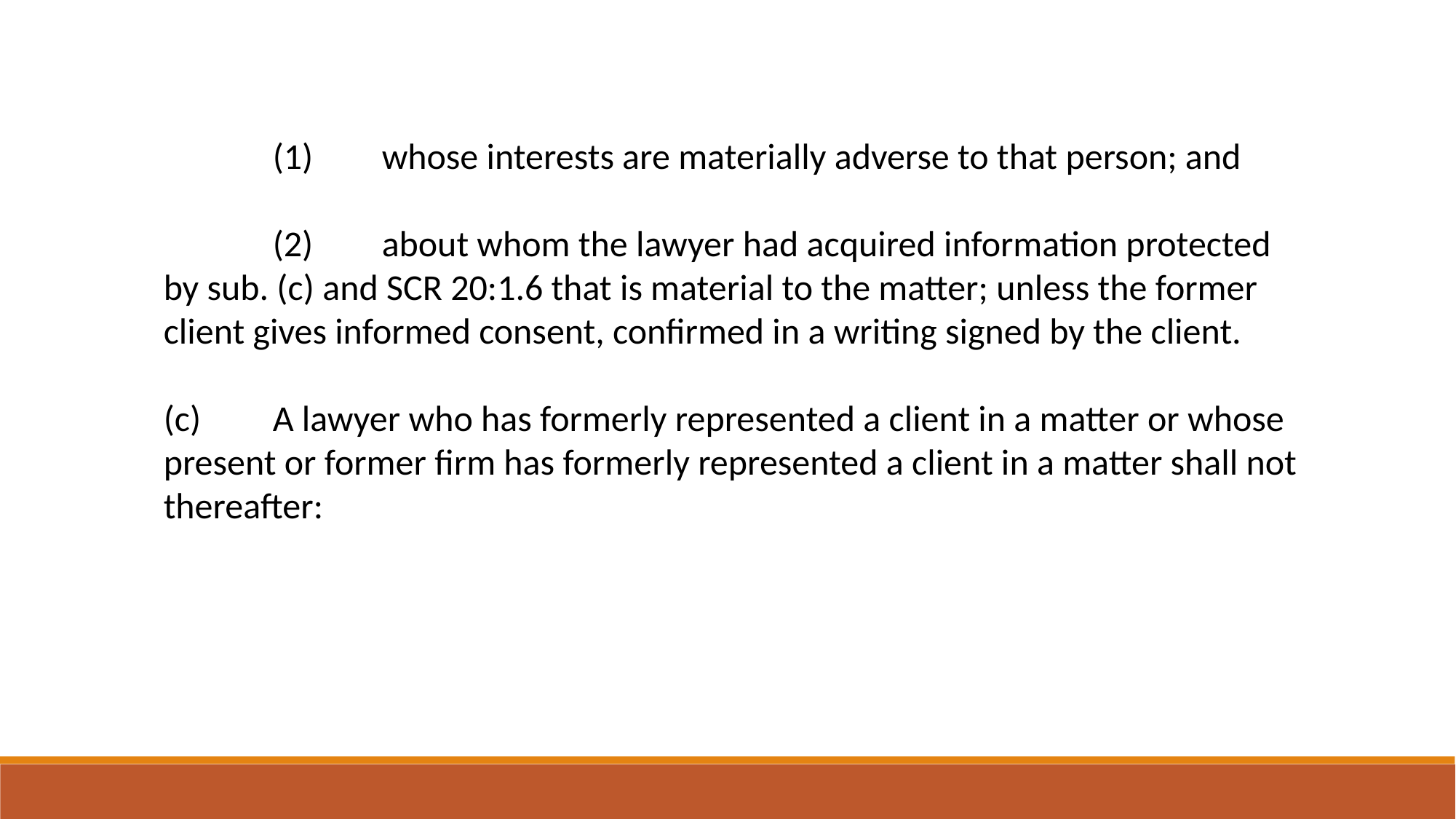

(1)	whose interests are materially adverse to that person; and

	(2)	about whom the lawyer had acquired information protected by sub. (c) and SCR 20:1.6 that is material to the matter; unless the former client gives informed consent, confirmed in a writing signed by the client.

(c)	A lawyer who has formerly represented a client in a matter or whose present or former firm has formerly represented a client in a matter shall not thereafter: